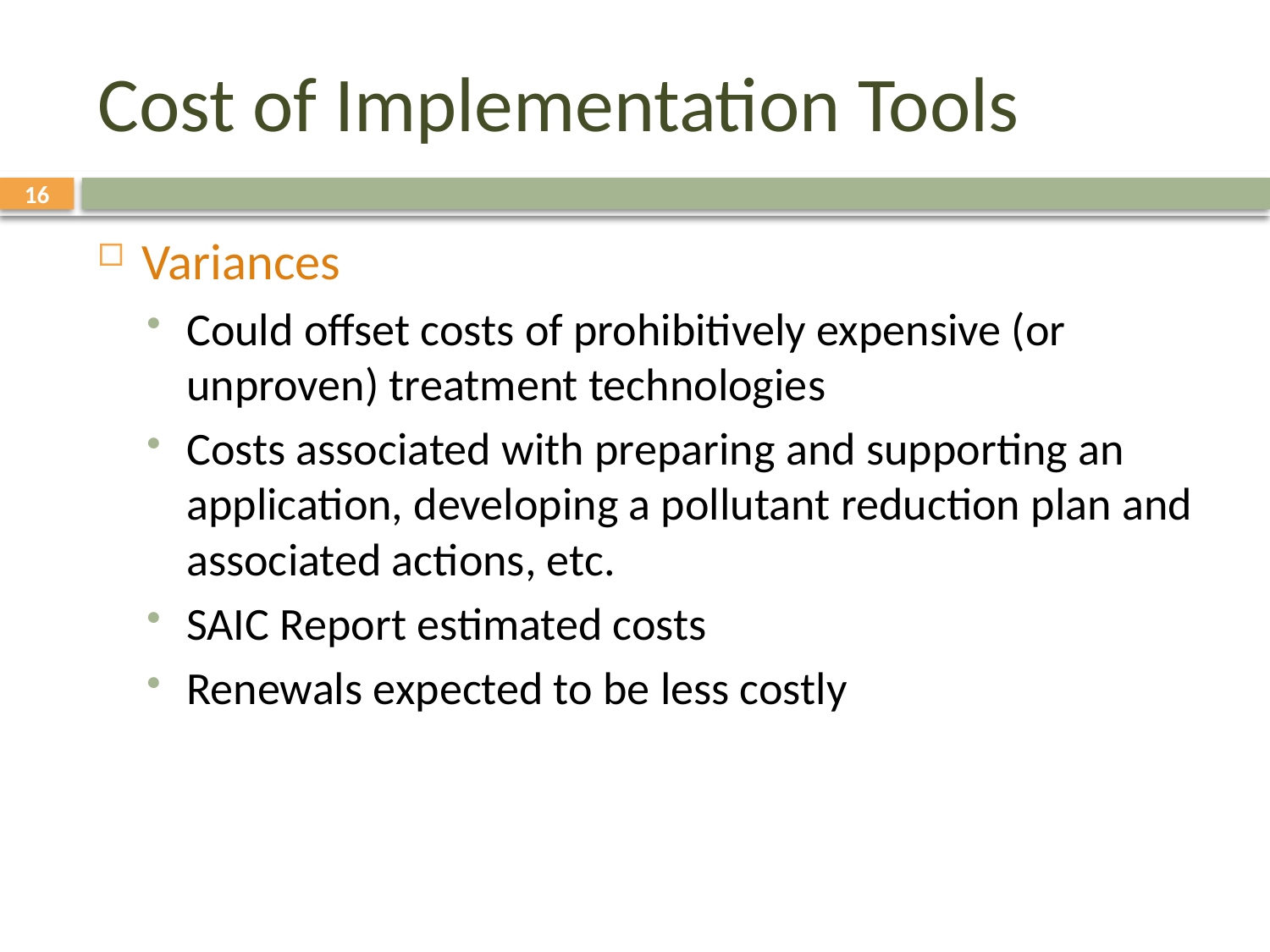

# Cost of Implementation Tools
16
Variances
Could offset costs of prohibitively expensive (or unproven) treatment technologies
Costs associated with preparing and supporting an application, developing a pollutant reduction plan and associated actions, etc.
SAIC Report estimated costs
Renewals expected to be less costly